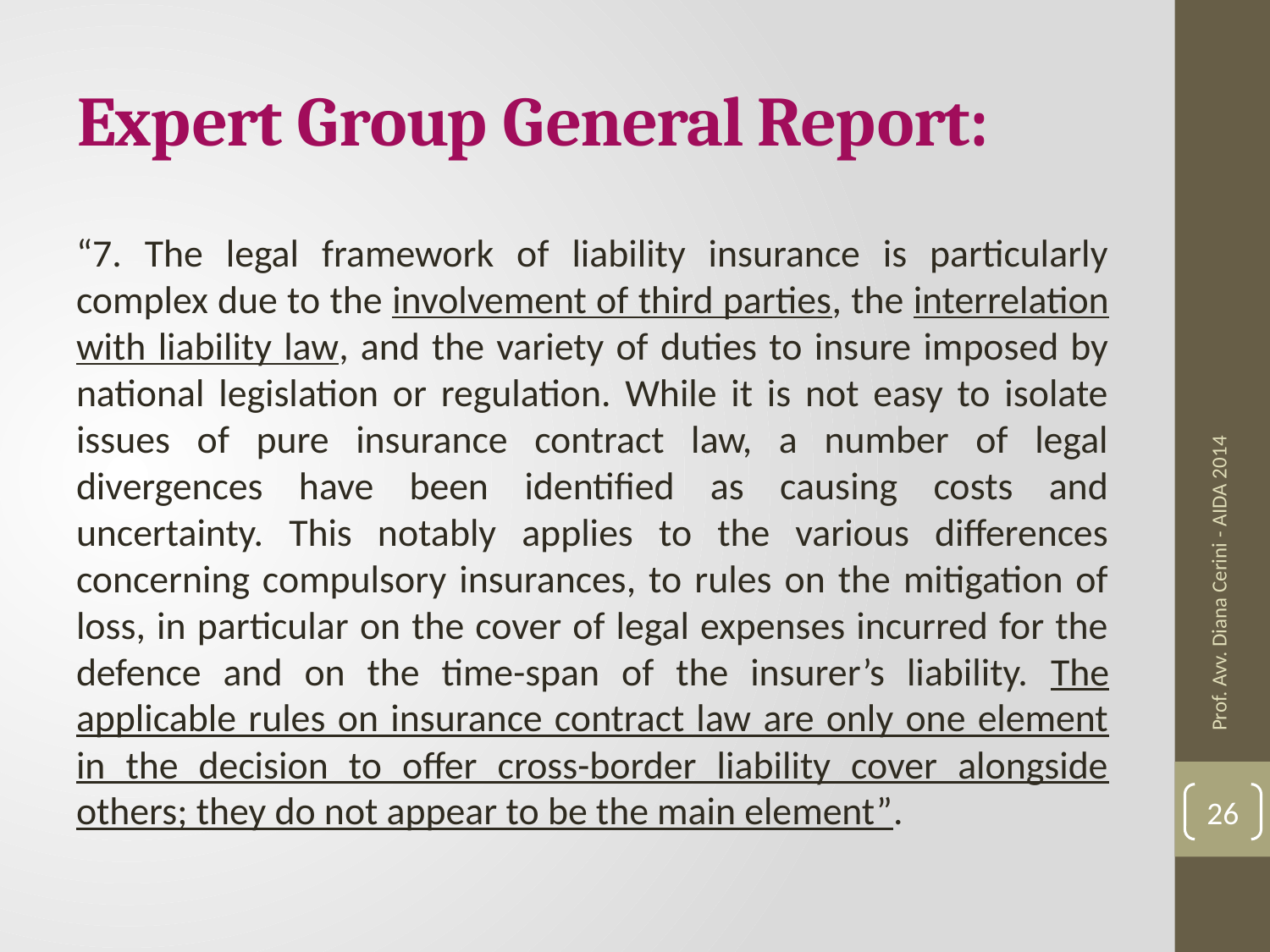

# Expert Group General Report:
“7. The legal framework of liability insurance is particularly complex due to the involvement of third parties, the interrelation with liability law, and the variety of duties to insure imposed by national legislation or regulation. While it is not easy to isolate issues of pure insurance contract law, a number of legal divergences have been identified as causing costs and uncertainty. This notably applies to the various differences concerning compulsory insurances, to rules on the mitigation of loss, in particular on the cover of legal expenses incurred for the defence and on the time-span of the insurer’s liability. The applicable rules on insurance contract law are only one element in the decision to offer cross-border liability cover alongside others; they do not appear to be the main element”.
Prof. Avv. Diana Cerini - AIDA 2014
26